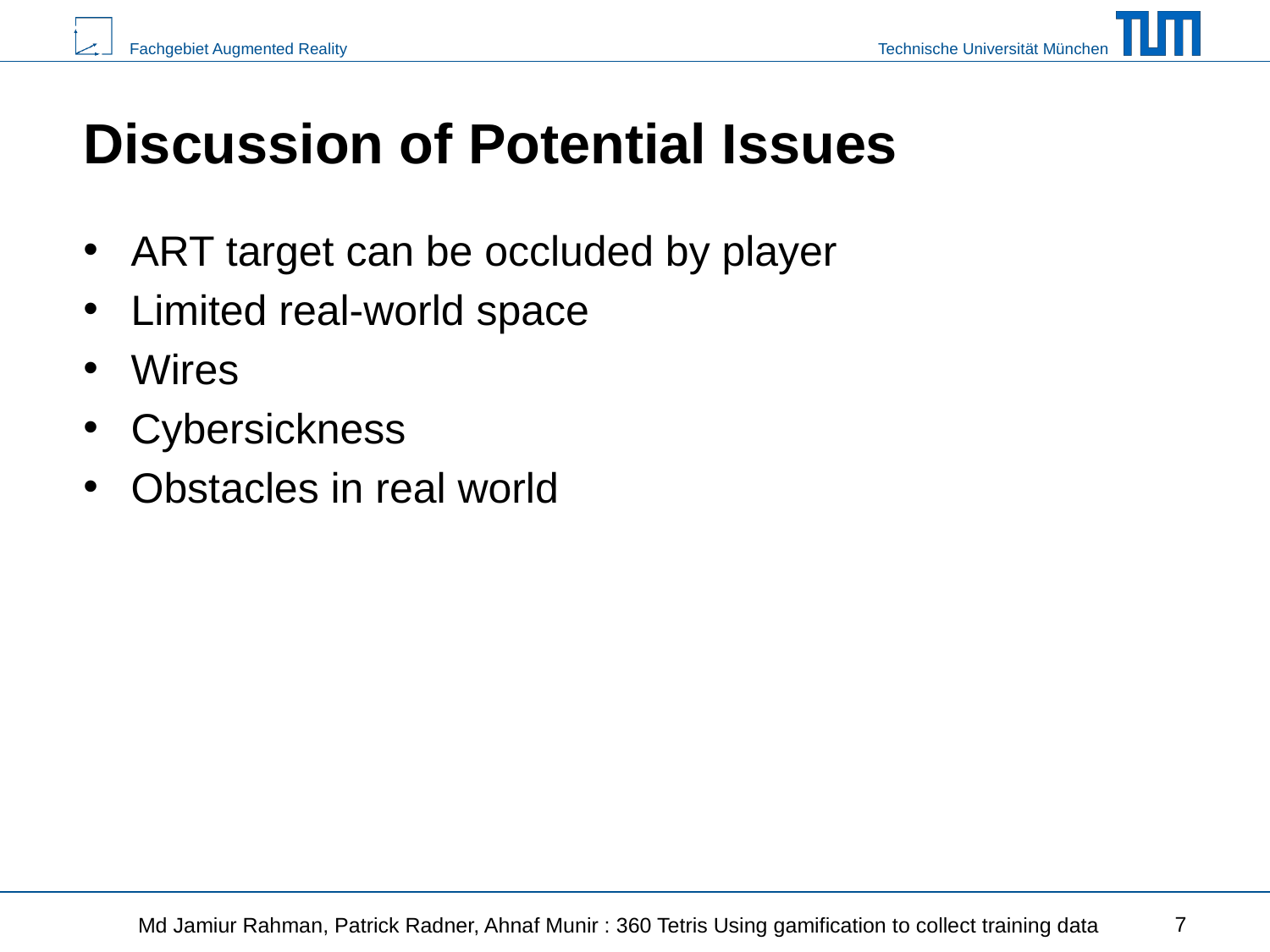

# Discussion of Potential Issues
ART target can be occluded by player
Limited real-world space
Wires
Cybersickness
Obstacles in real world

7
Md Jamiur Rahman, Patrick Radner, Ahnaf Munir : 360 Tetris Using gamification to collect training data